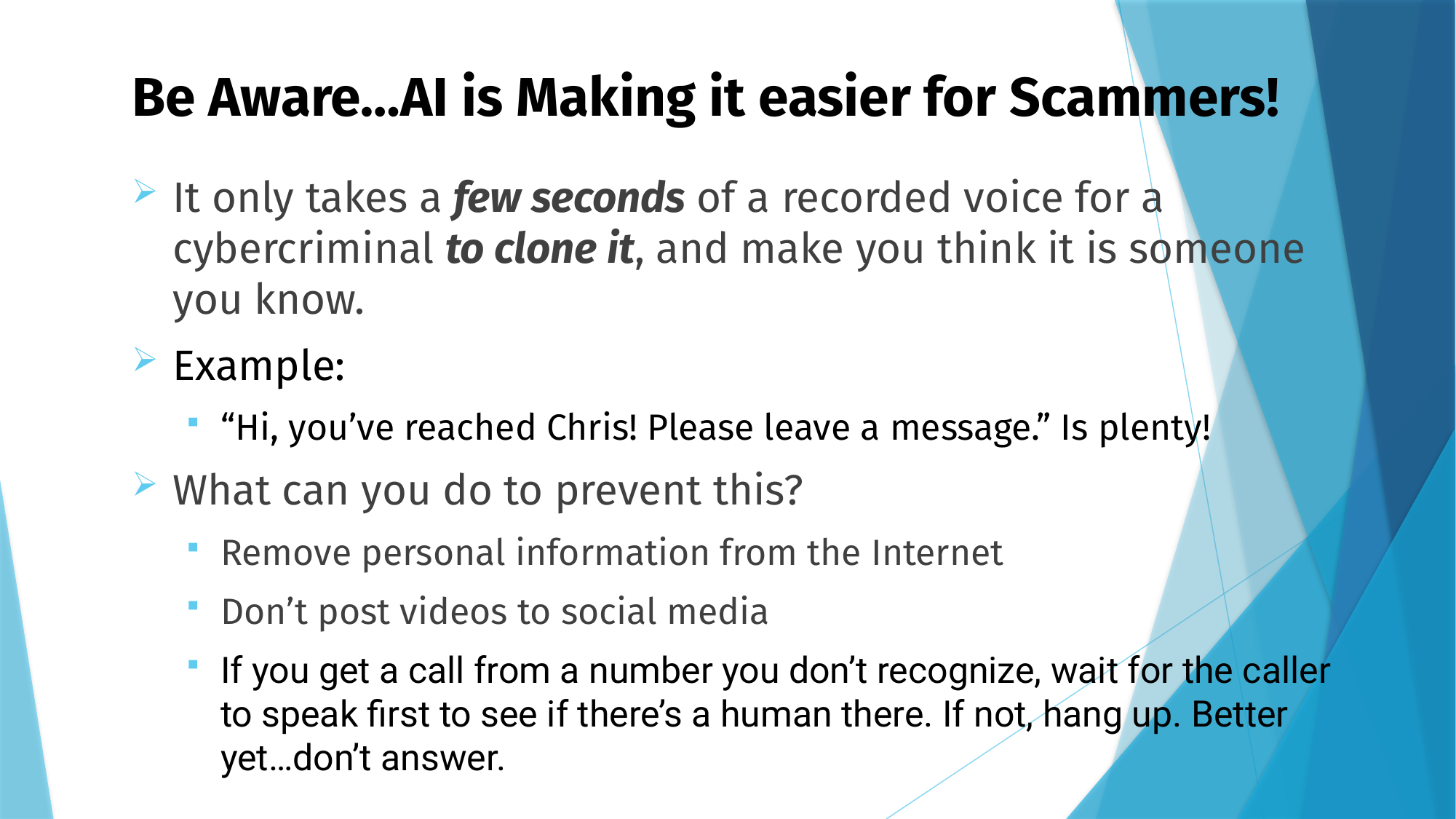

# Be Aware…AI is Making it easier for Scammers!
It only takes a few seconds of a recorded voice for a cybercriminal to clone it, and make you think it is someone you know.
Example:
“Hi, you’ve reached Chris! Please leave a message.” Is plenty!
What can you do to prevent this?
Remove personal information from the Internet
Don’t post videos to social media
If you get a call from a number you don’t recognize, wait for the caller to speak first to see if there’s a human there. If not, hang up. Better yet…don’t answer.